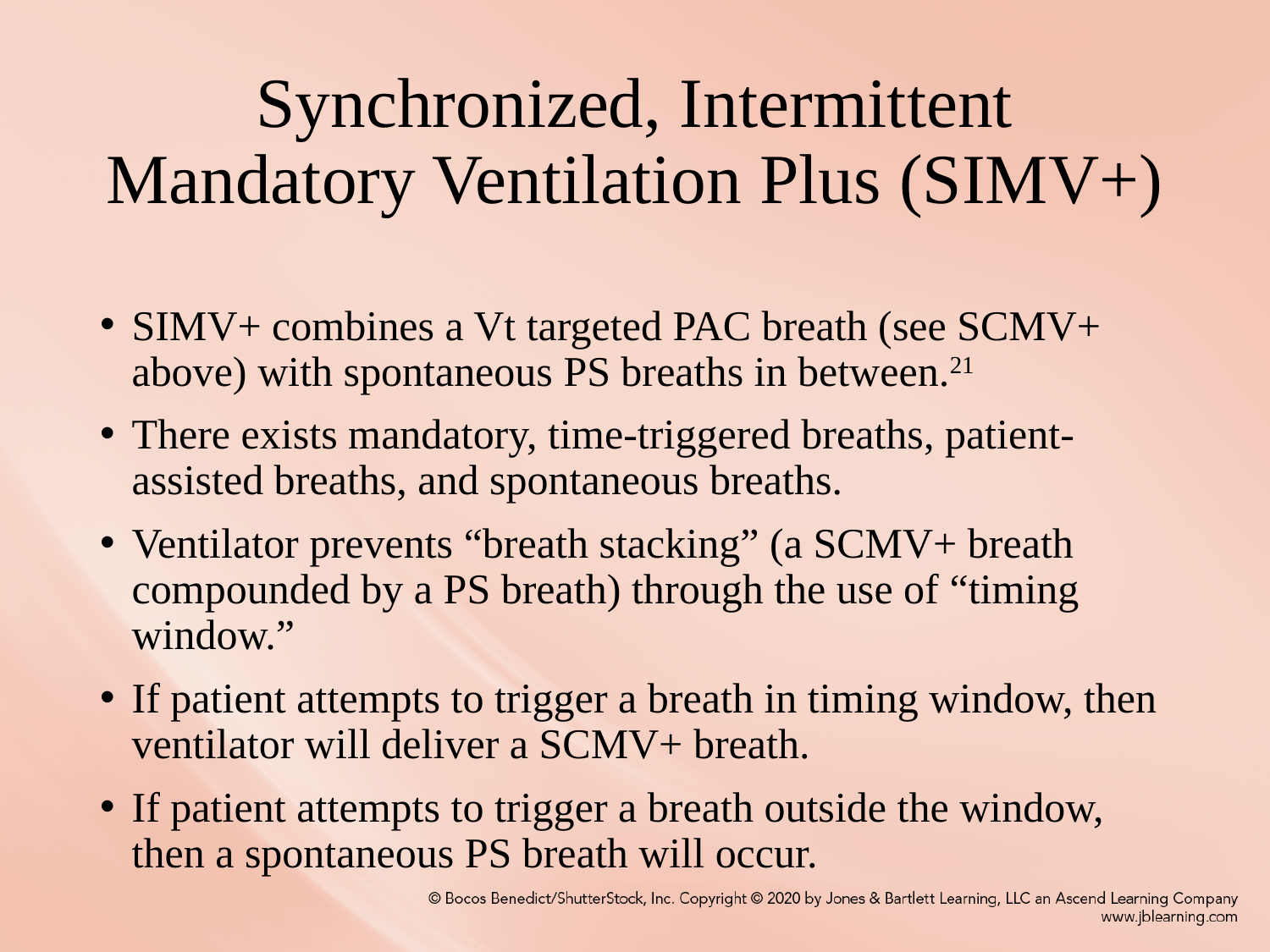

# Synchronized, Intermittent Mandatory Ventilation Plus (SIMV+)
SIMV+ combines a Vt targeted PAC breath (see SCMV+ above) with spontaneous PS breaths in between.21
There exists mandatory, time-triggered breaths, patient-assisted breaths, and spontaneous breaths.
Ventilator prevents “breath stacking” (a SCMV+ breath compounded by a PS breath) through the use of “timing window.”
If patient attempts to trigger a breath in timing window, then ventilator will deliver a SCMV+ breath.
If patient attempts to trigger a breath outside the window, then a spontaneous PS breath will occur.